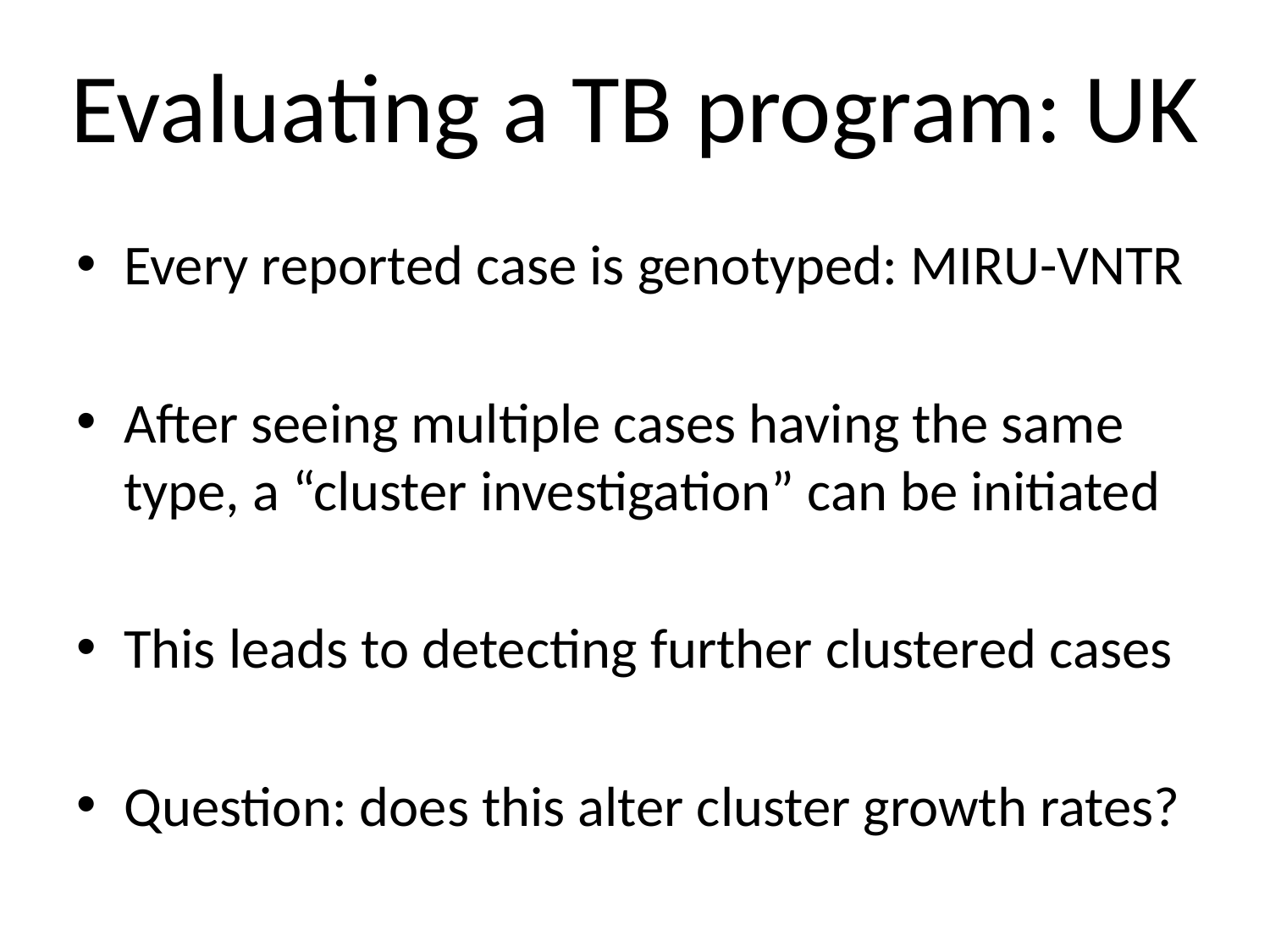

# Evaluating a TB program: UK
Every reported case is genotyped: MIRU-VNTR

After seeing multiple cases having the same type, a “cluster investigation” can be initiated

This leads to detecting further clustered cases

Question: does this alter cluster growth rates?